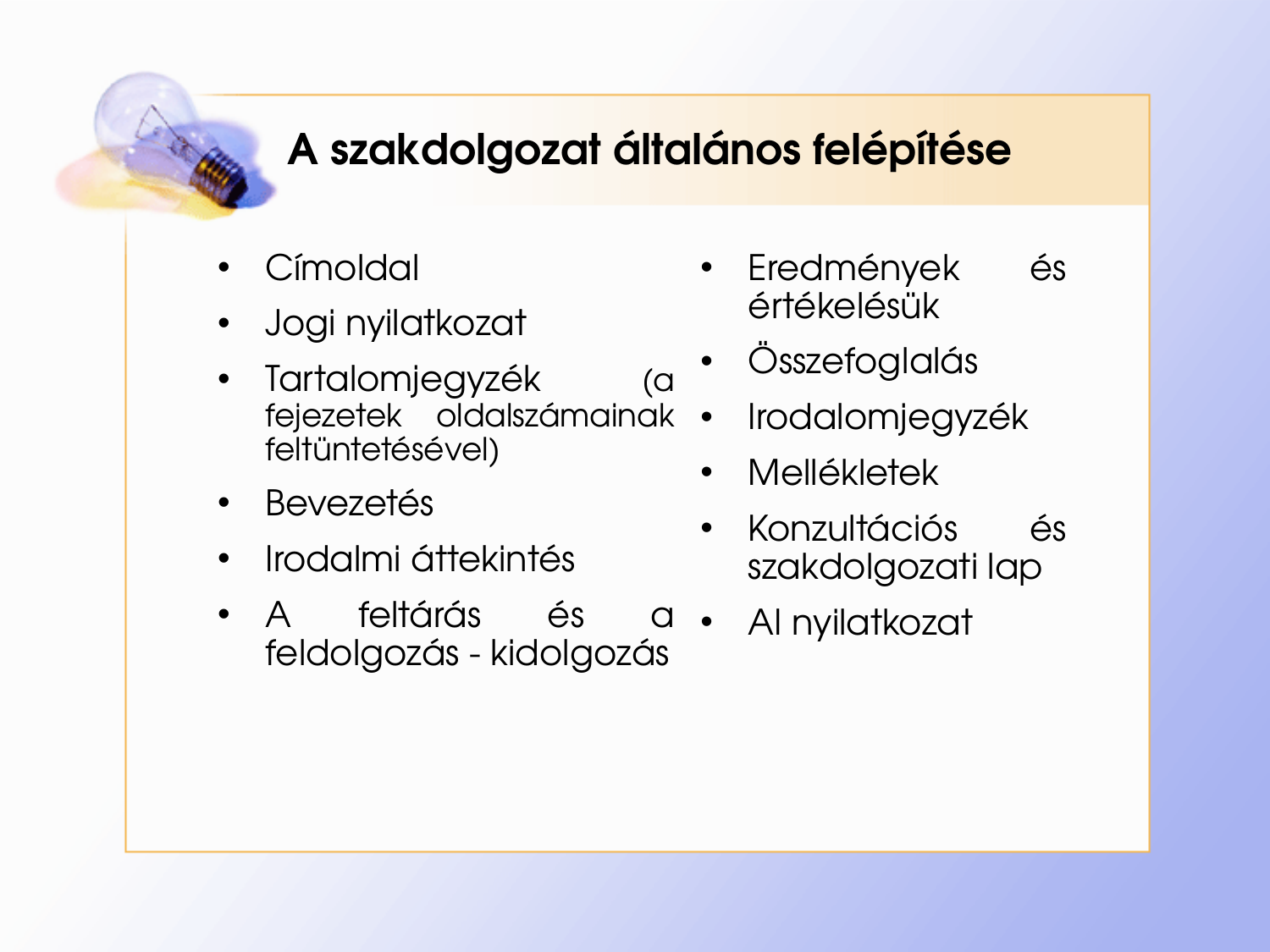

# A szakdolgozat általános felépítése
Címoldal
Jogi nyilatkozat
Tartalomjegyzék (a fejezetek oldalszámainak feltüntetésével)
Bevezetés
Irodalmi áttekintés
A feltárás és a feldolgozás - kidolgozás

Eredmények és értékelésük
Összefoglalás
Irodalomjegyzék
Mellékletek
Konzultációs és szakdolgozati lap
AI nyilatkozat